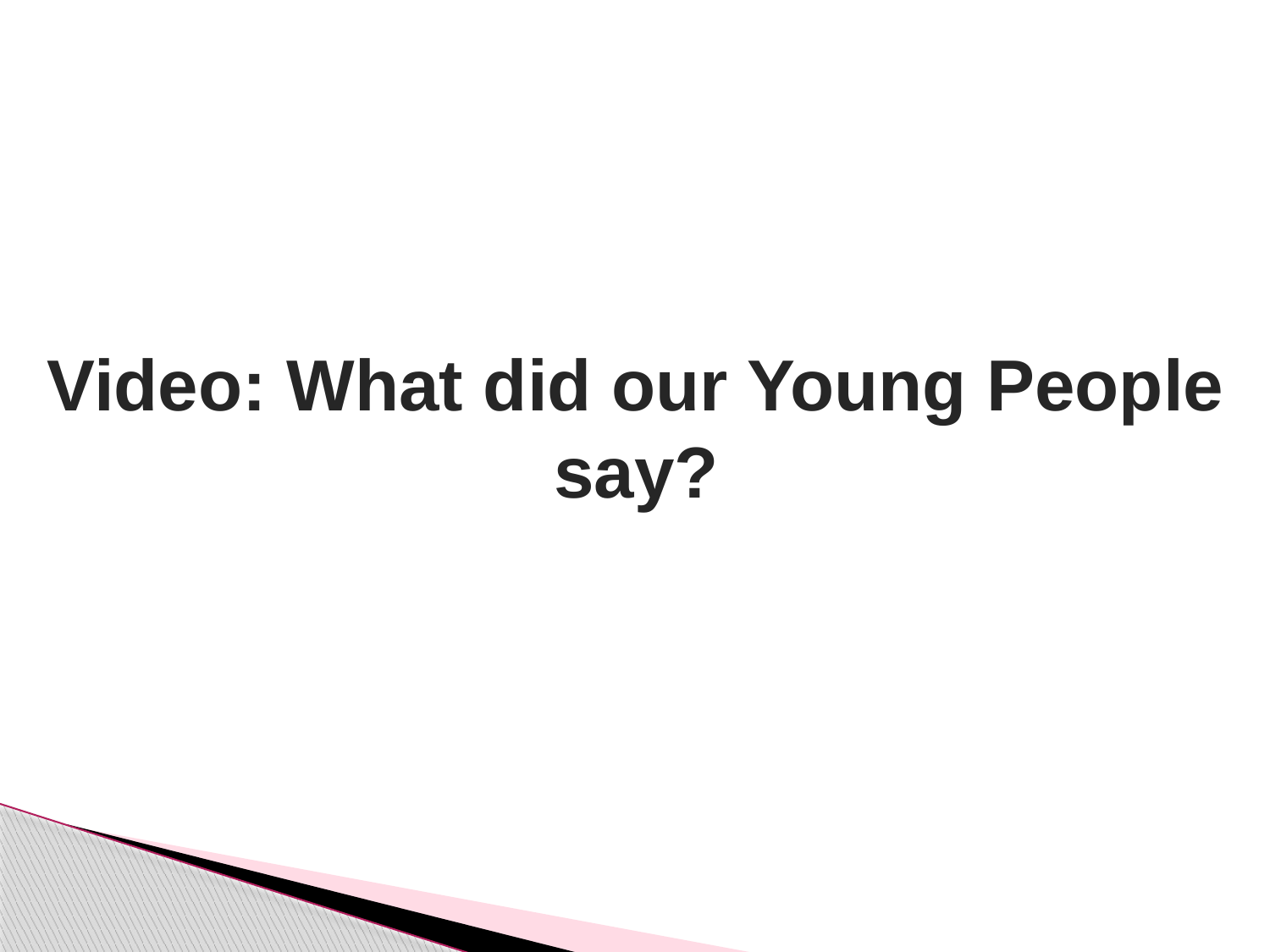

# Video: What did our Young People say?